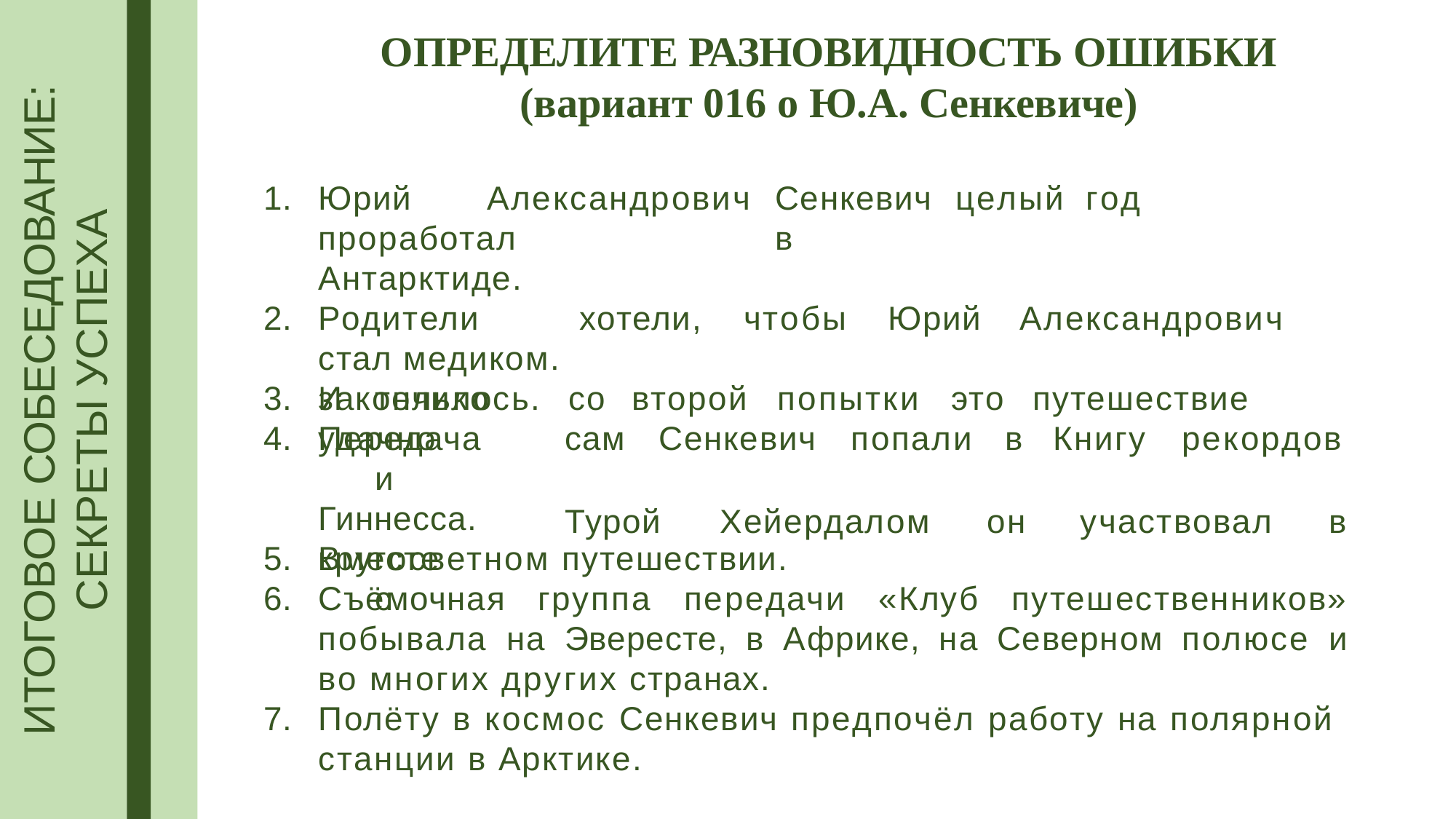

# ОПРЕДЕЛИТЕ РАЗНОВИДНОСТЬ ОШИБКИ
(вариант 016 о Ю.А. Сенкевиче)
ИТОГОВОЕ СОБЕСЕДОВАНИЕ:
СЕКРЕТЫ УСПЕХА
Юрий	Александрович	Сенкевич	целый	год	проработал	в
Антарктиде.
Родители	хотели,	чтобы	Юрий	Александрович	стал медиком.
И	только	со	второй	попытки	это	путешествие	удачно
закончилось.
Передача	и Гиннесса.
Вместе	с
сам	Сенкевич	попали	в	Книгу	рекордов

Турой	Хейердалом	он	участвовал	в
кругосветном путешествии.
Съёмочная  группа  передачи  «Клуб  путешественников» побывала на Эвересте, в Африке, на Северном полюсе и во многих других странах.
Полёту в космос Сенкевич предпочёл работу на полярной
станции в Арктике.